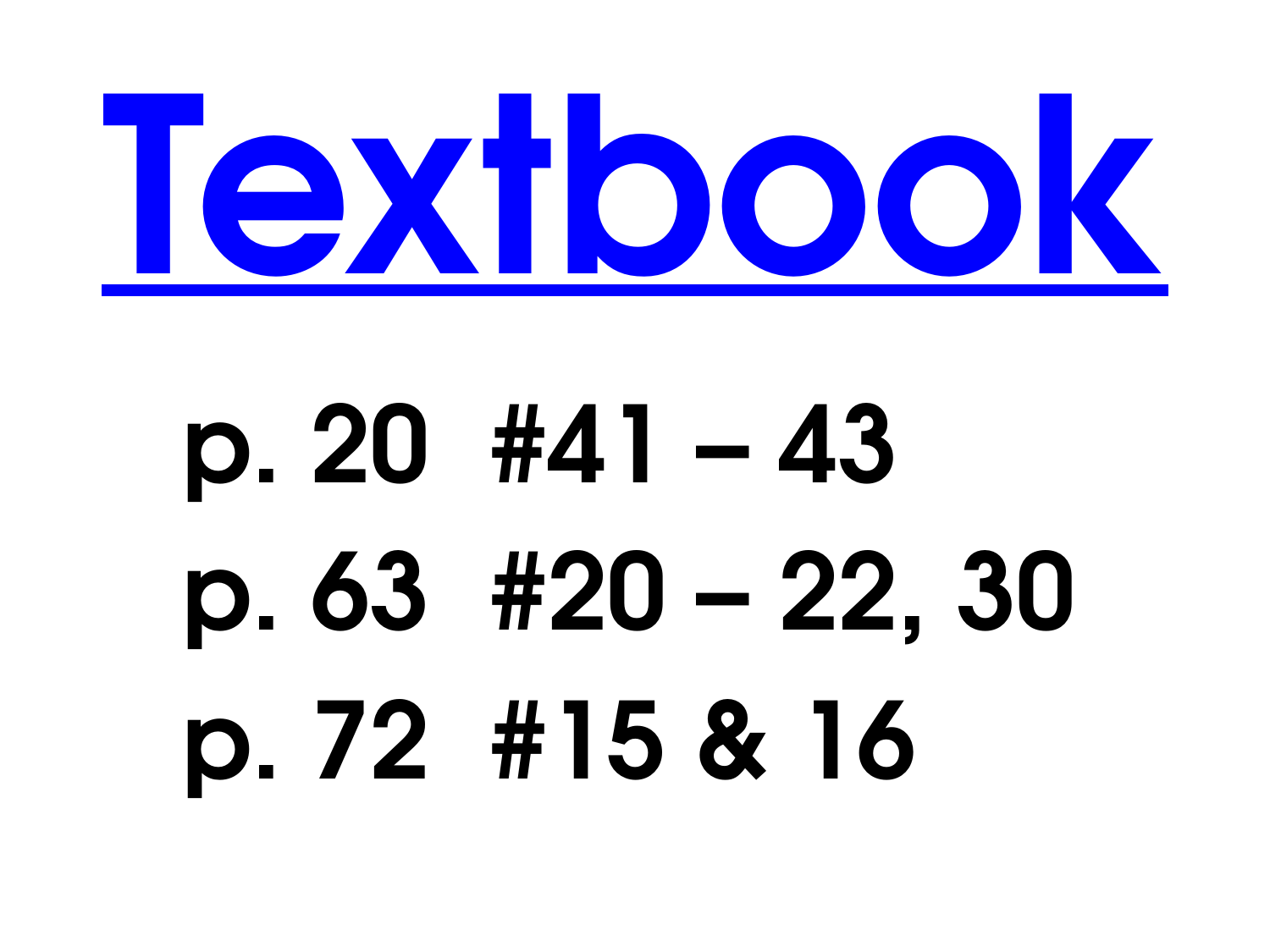

# Textbook
p. 20  #41 – 43
p. 63  #20 – 22, 30
p. 72  #15 & 16